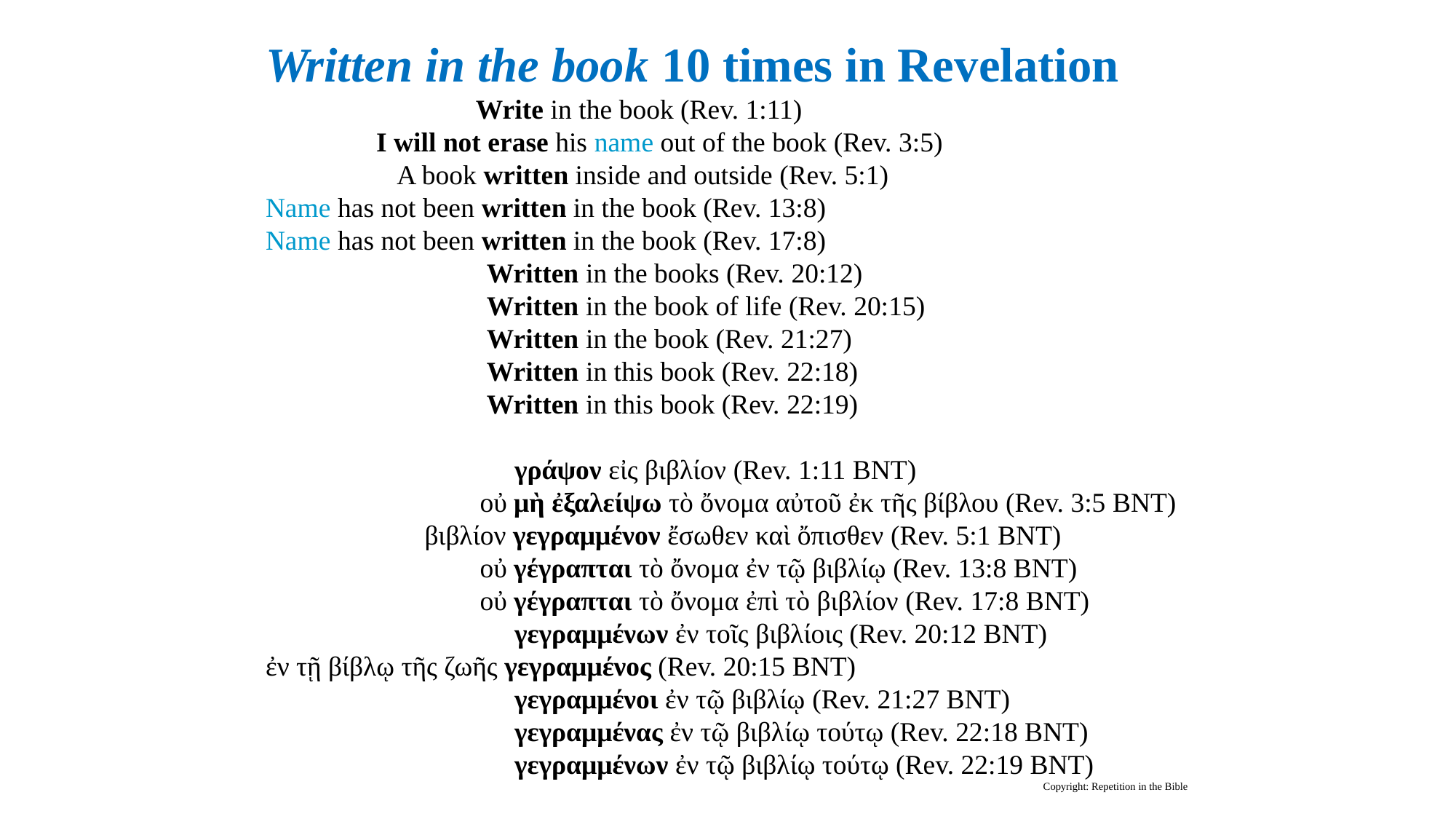

Written in the book 10 times in Revelation
                                  Write in the book (Rev. 1:11)
                I will not erase his name out of the book (Rev. 3:5)
                   A book written inside and outside (Rev. 5:1)
Name has not been written in the book (Rev. 13:8)
Name has not been written in the book (Rev. 17:8)
                                Written in the books (Rev. 20:12)
                                Written in the book of life (Rev. 20:15)
                                Written in the book (Rev. 21:27)
                                Written in this book (Rev. 22:18)
                                Written in this book (Rev. 22:19)

                                    γράψον εἰς βιβλίον (Rev. 1:11 BNT)
                               οὐ μὴ ἐξαλείψω τὸ ὄνομα αὐτοῦ ἐκ τῆς βίβλου (Rev. 3:5 BNT)
                       βιβλίον γεγραμμένον ἔσωθεν καὶ ὄπισθεν (Rev. 5:1 BNT)
                               οὐ γέγραπται τὸ ὄνομα ἐν τῷ βιβλίῳ (Rev. 13:8 BNT)
                               οὐ γέγραπται τὸ ὄνομα ἐπὶ τὸ βιβλίον (Rev. 17:8 BNT)
                                    γεγραμμένων ἐν τοῖς βιβλίοις (Rev. 20:12 BNT)
ἐν τῇ βίβλῳ τῆς ζωῆς γεγραμμένος (Rev. 20:15 BNT)
                                    γεγραμμένοι ἐν τῷ βιβλίῳ (Rev. 21:27 BNT)
                                    γεγραμμένας ἐν τῷ βιβλίῳ τούτῳ (Rev. 22:18 BNT)
                                    γεγραμμένων ἐν τῷ βιβλίῳ τούτῳ (Rev. 22:19 BNT)
                                                                                                                                                                                                                                                                                             Copyright: Repetition in the Bible